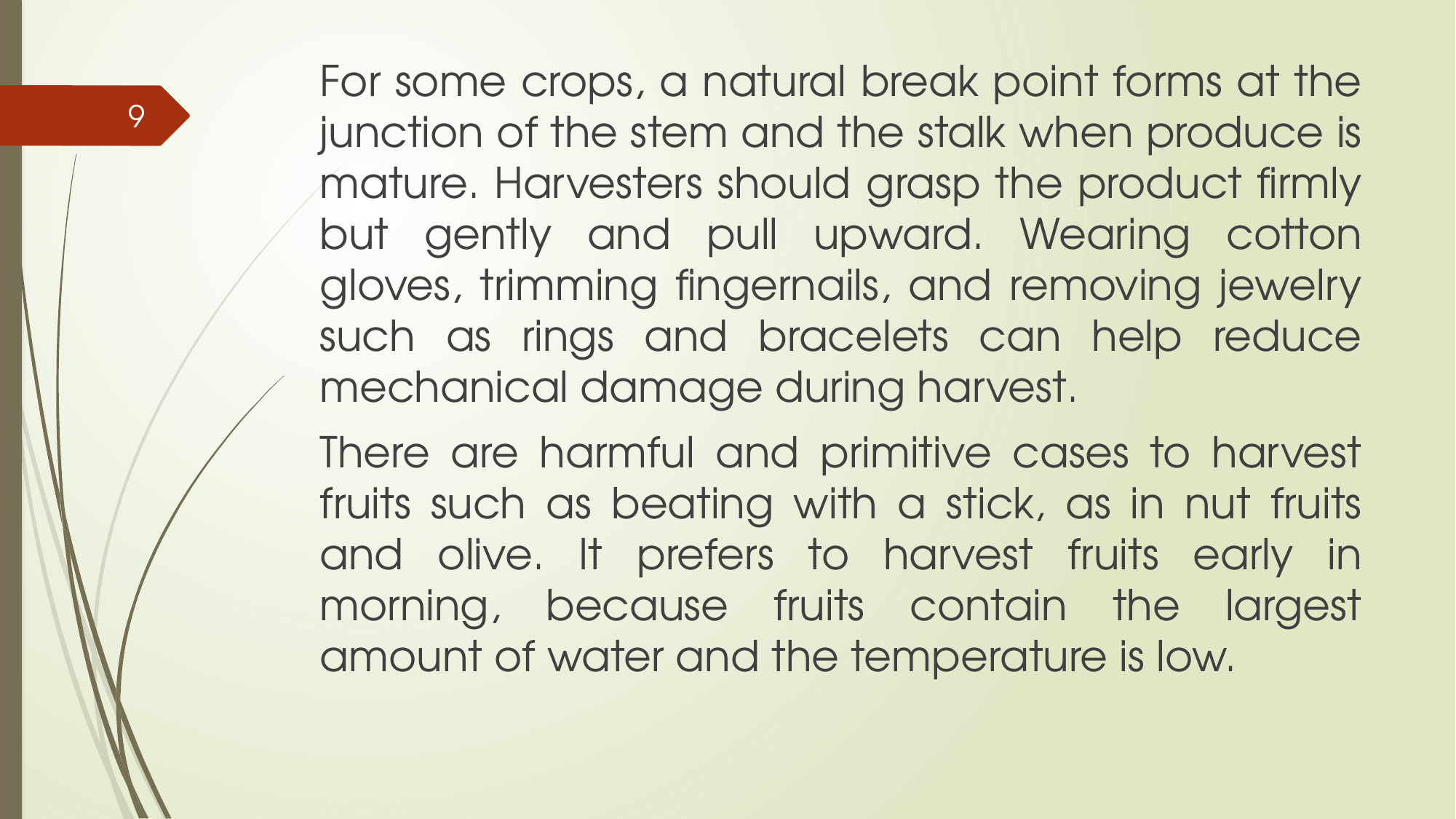

For some crops, a natural break point forms at the junction of the stem and the stalk when produce is mature. Harvesters should grasp the product firmly but gently and pull upward. Wearing cotton gloves, trimming fingernails, and removing jewelry such as rings and bracelets can help reduce mechanical damage during harvest.
There are harmful and primitive cases to harvest fruits such as beating with a stick, as in nut fruits and olive. It prefers to harvest fruits early in morning, because fruits contain the largest amount of water and the temperature is low.

9